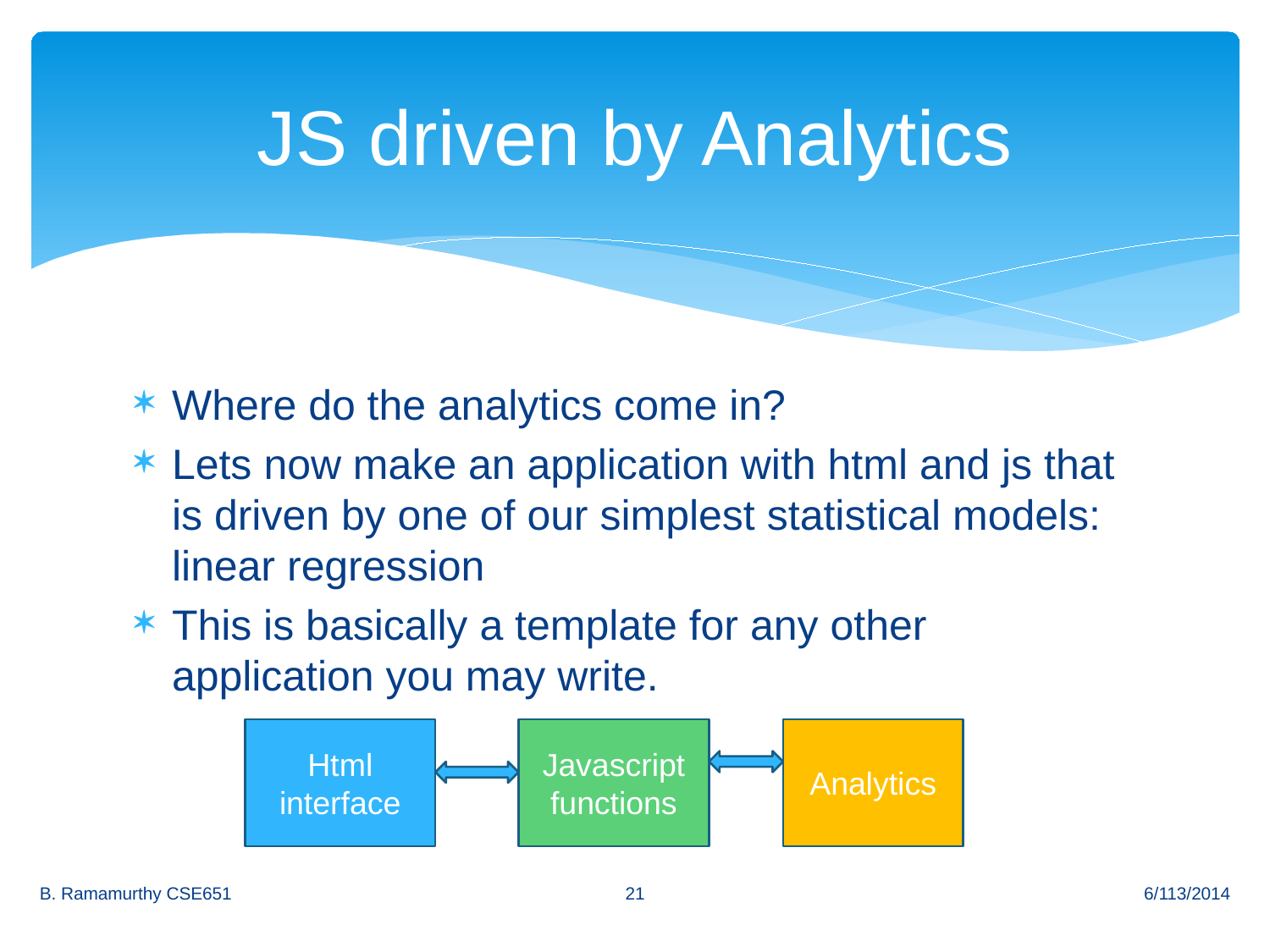

# JS driven by Analytics
Where do the analytics come in?
Lets now make an application with html and js that is driven by one of our simplest statistical models: linear regression
This is basically a template for any other application you may write.
Html interface
Javascript
functions
Analytics

21
B. Ramamurthy CSE651
6/113/2014